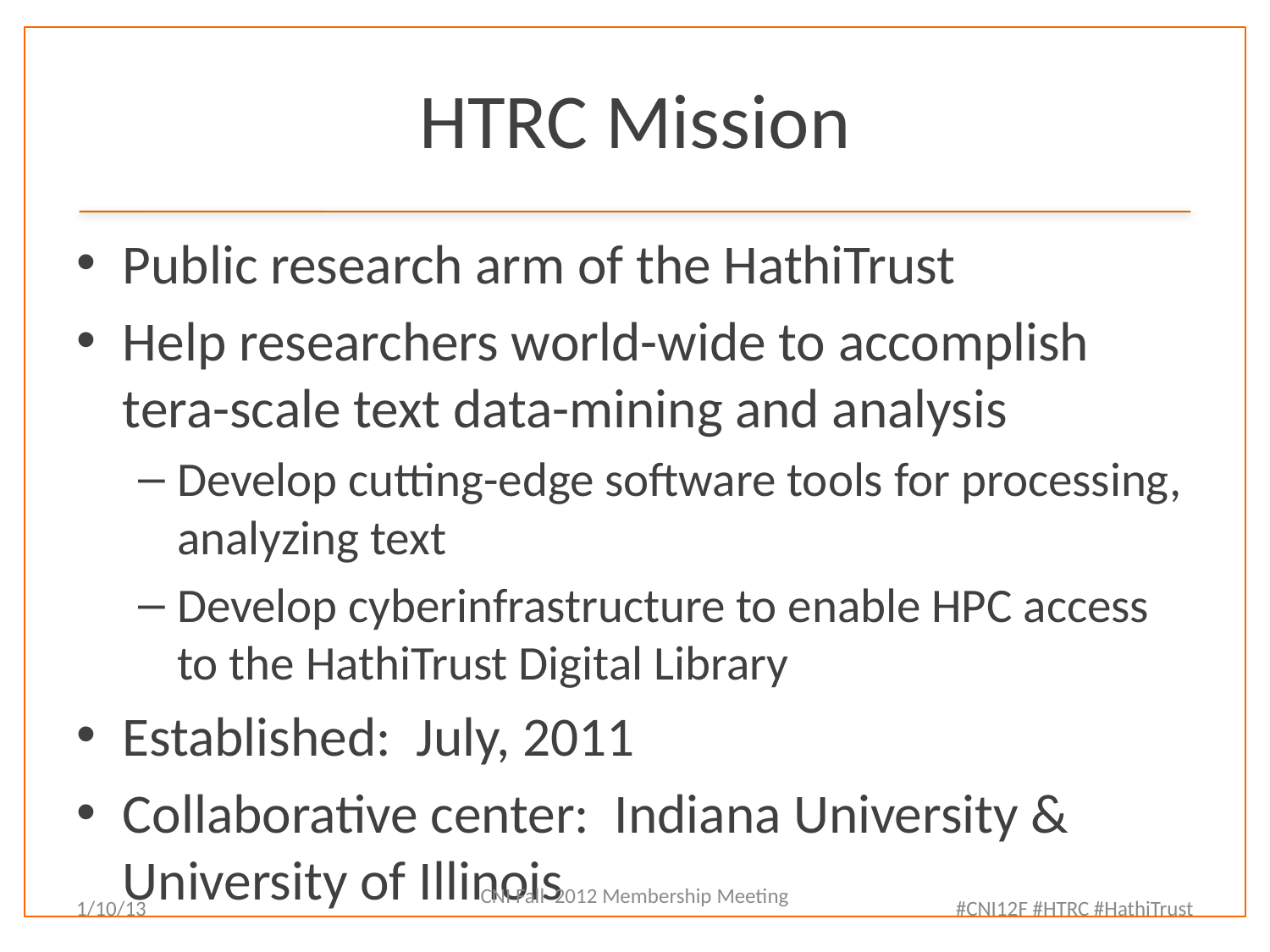

# HTRC Mission
Public research arm of the HathiTrust
Help researchers world-wide to accomplish tera-scale text data-mining and analysis
Develop cutting-edge software tools for processing, analyzing text
Develop cyberinfrastructure to enable HPC access to the HathiTrust Digital Library
Established:  July, 2011
Collaborative center:  Indiana University & University of Illinois

1/10/13
CNI Fall  2012 Membership Meeting
#CNI12F #HTRC #HathiTrust